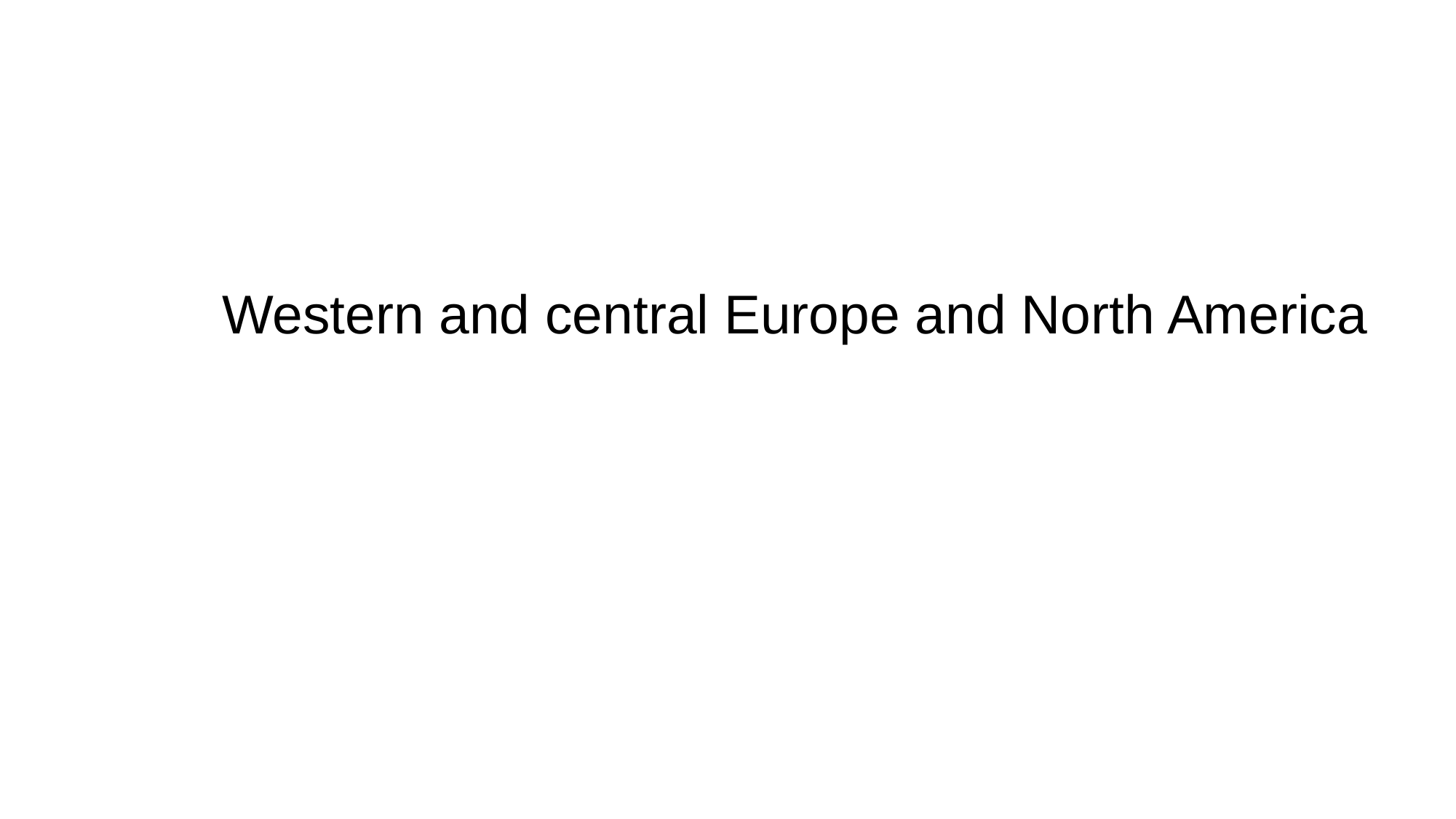

Western and central Europe and North America